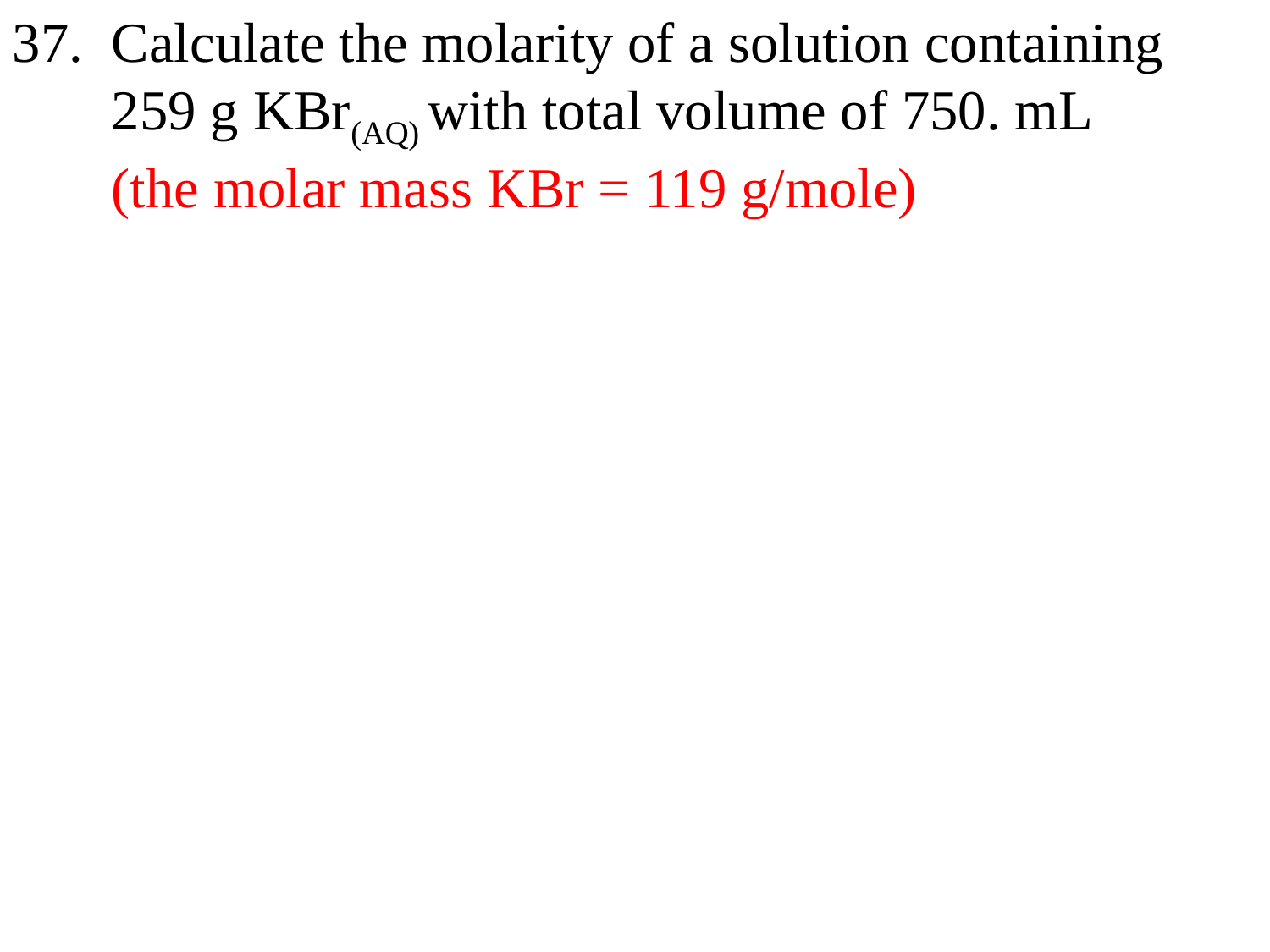

37.  Calculate the molarity of a solution containing
       259 g KBr(AQ) with total volume of 750. mL
       (the molar mass KBr = 119 g/mole)